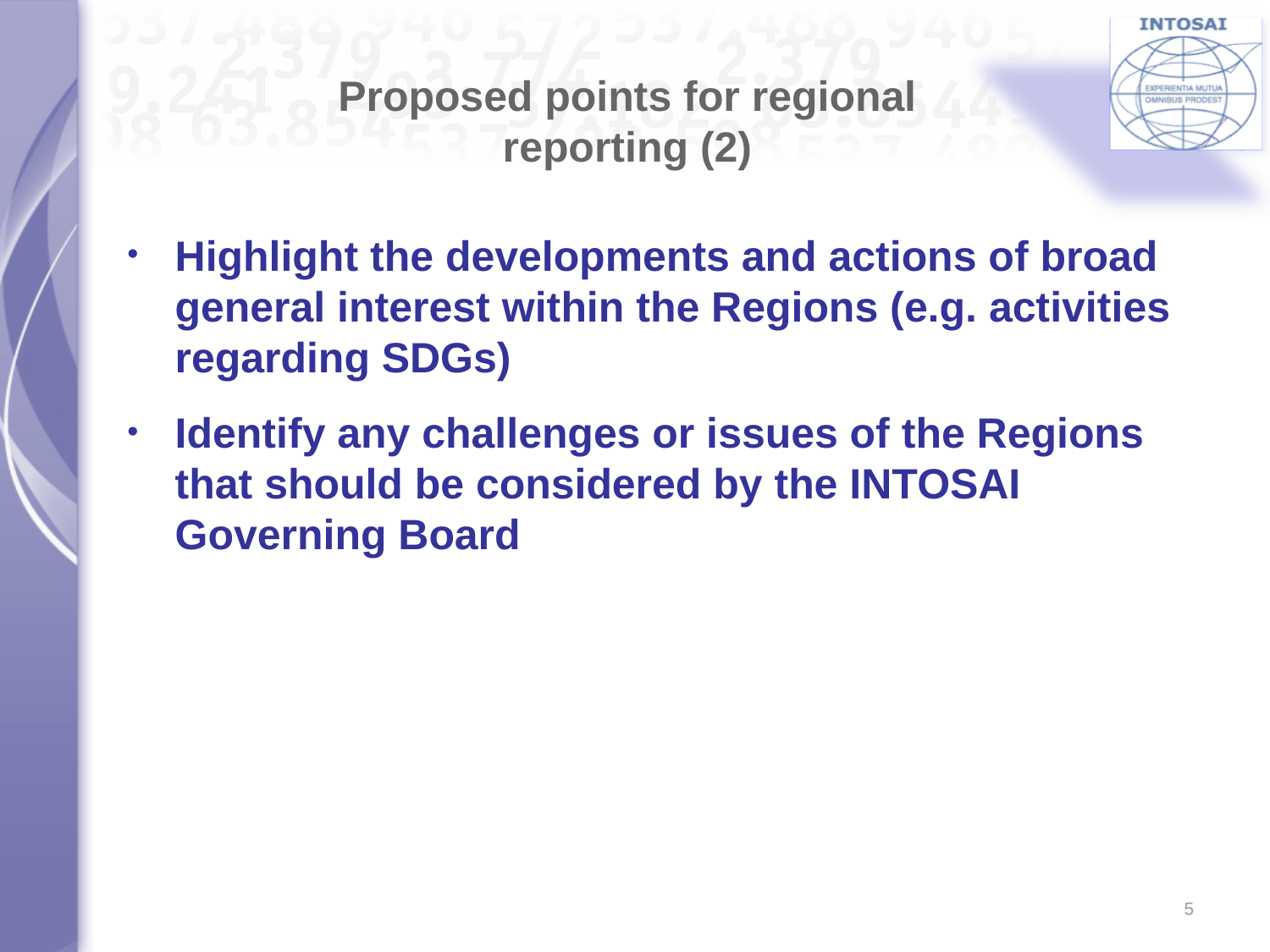

# Proposed points for regional reporting (2)
Highlight the developments and actions of broad general interest within the Regions (e.g. activities regarding SDGs)
Identify any challenges or issues of the Regions that should be considered by the INTOSAI Governing Board

5